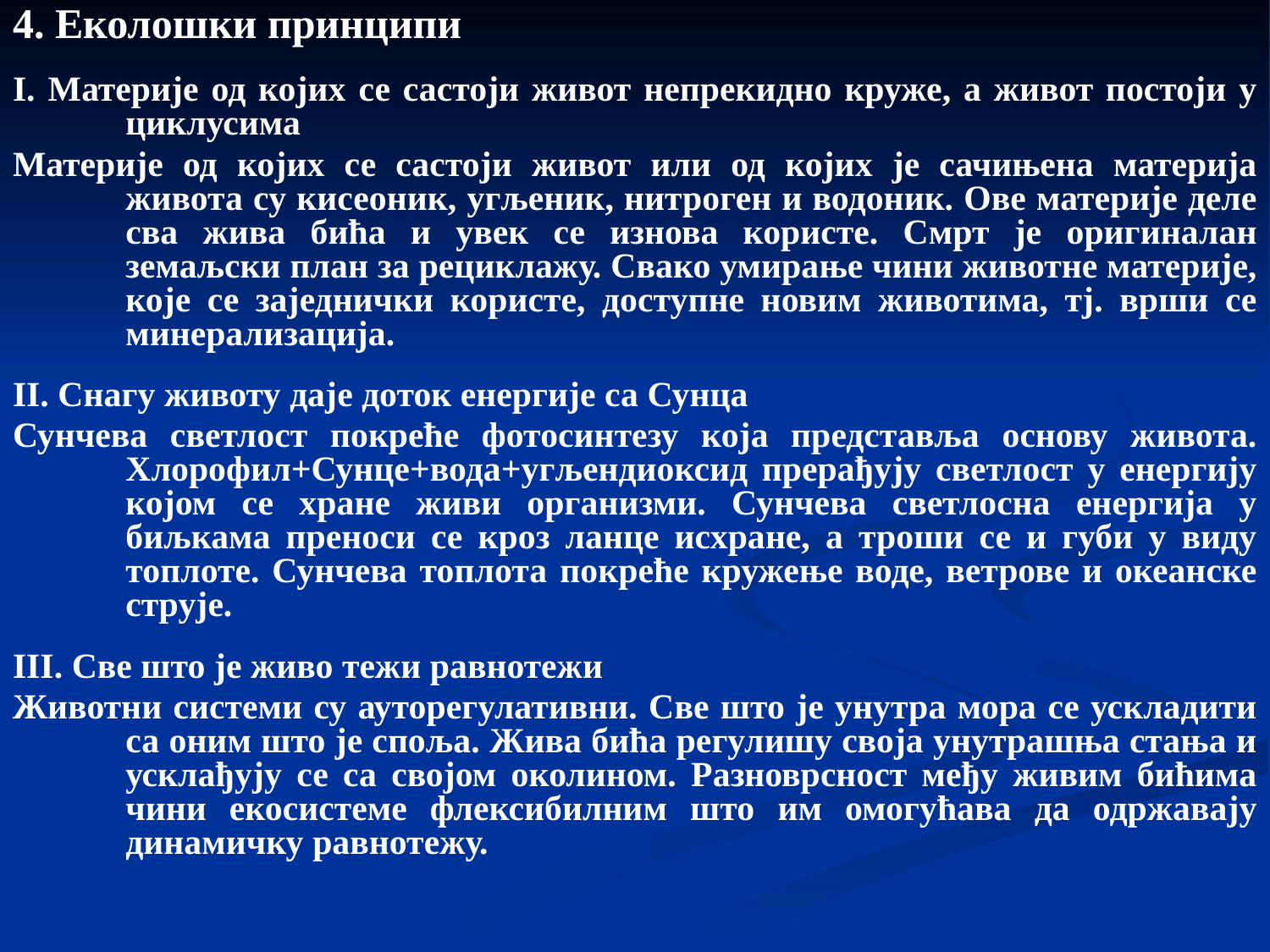

4. Еколошки принципи

I. Материје од којих се састоји живот непрекидно круже, а живот постоји у циклусима
Материје од којих се састоји живот или од којих је сачињена материја живота су кисеоник, угљеник, нитроген и водоник. Ове материје деле сва жива бића и увек се изнова користе. Смрт је оригиналан земаљски план за рециклажу. Свако умирање чини животне материје, које се заједнички користе, доступне новим животима, тј. врши се минерализација.

II. Снагу животу даје доток енергије са Сунца
Сунчева светлост покреће фотосинтезу која представља основу живота. Хлорофил+Сунце+вода+угљендиоксид прерађују светлост у енергију којом се хране живи организми. Сунчева светлосна енергија у биљкама преноси се кроз ланце исхране, а троши се и губи у виду топлоте. Сунчева топлота покреће кружење воде, ветрове и океанске струје.

III. Све што је живо тежи равнотежи
Животни системи су ауторегулативни. Све што је унутра мора се ускладити са оним што је споља. Жива бића регулишу своја унутрашња стања и усклађују се са својом околином. Разноврсност међу живим бићима чини екосистеме флексибилним што им омогућава да одржавају динамичку равнотежу.